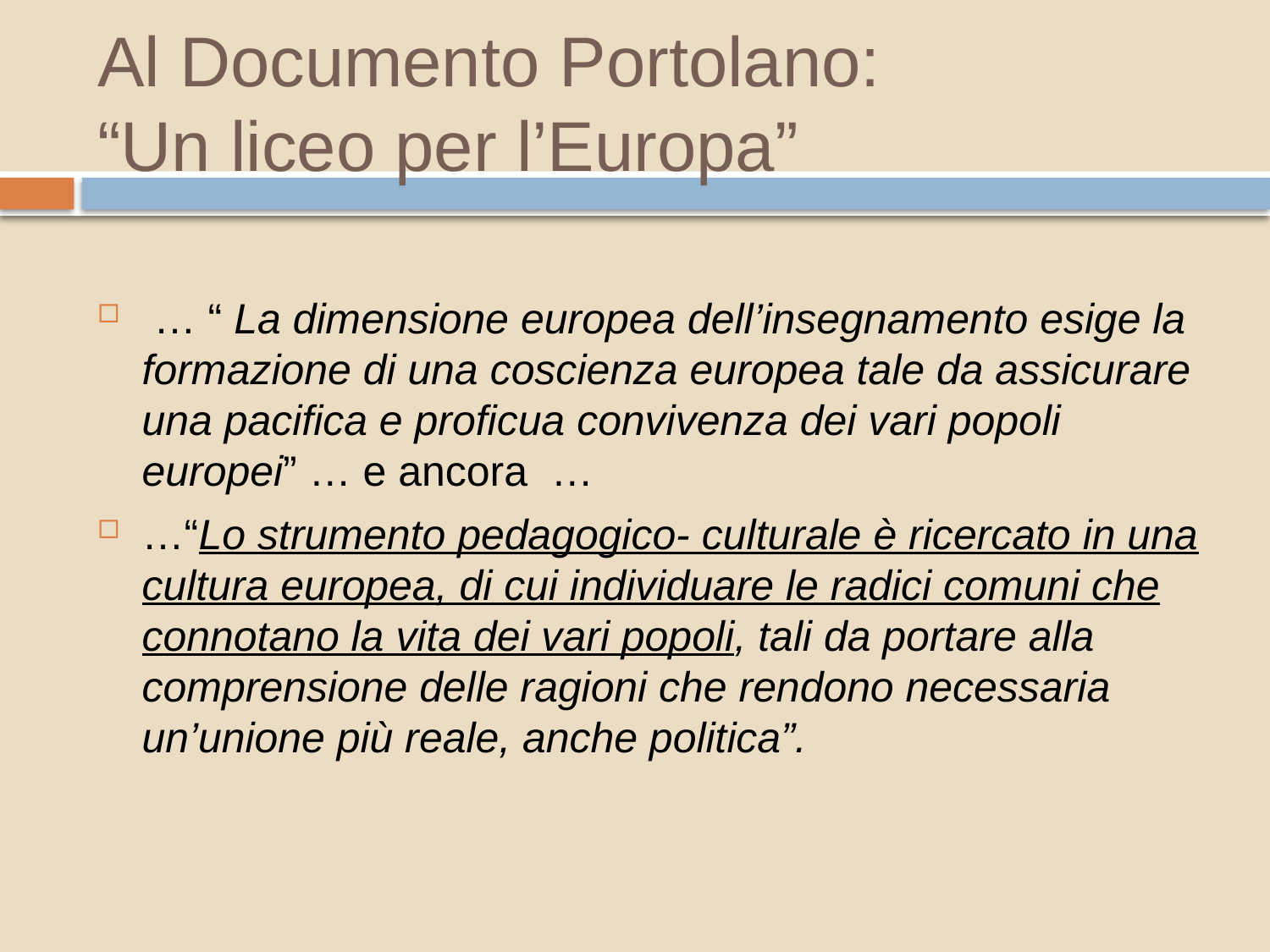

# Al Documento Portolano: “Un liceo per l’Europa”

 … “ La dimensione europea dell’insegnamento esige la formazione di una coscienza europea tale da assicurare una pacifica e proficua convivenza dei vari popoli europei” … e ancora  …
…“Lo strumento pedagogico- culturale è ricercato in una cultura europea, di cui individuare le radici comuni che connotano la vita dei vari popoli, tali da portare alla comprensione delle ragioni che rendono necessaria un’unione più reale, anche politica”.